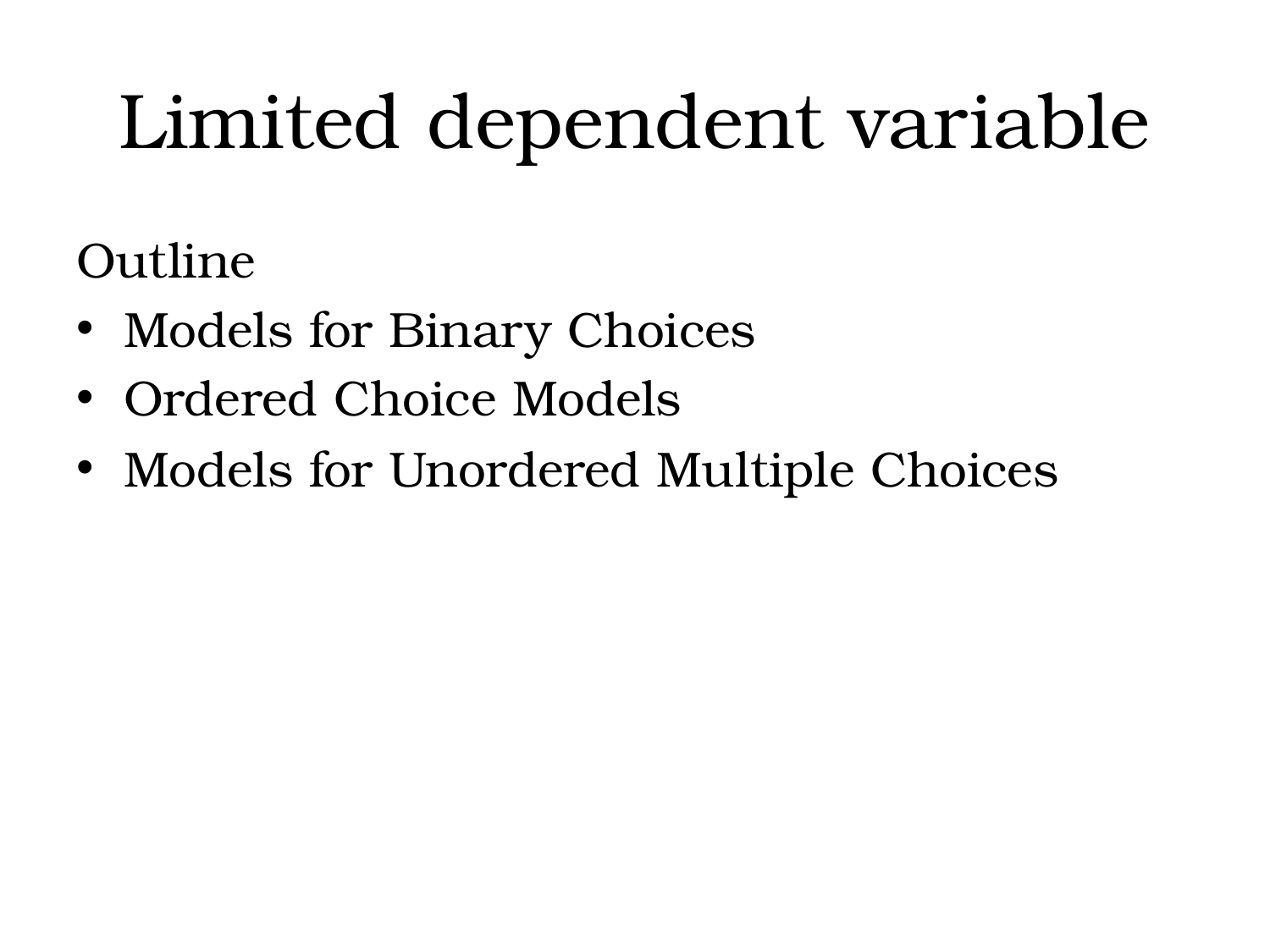

# Limited dependent variable
Outline
Models for Binary Choices
Ordered Choice Models
Models for Unordered Multiple Choices